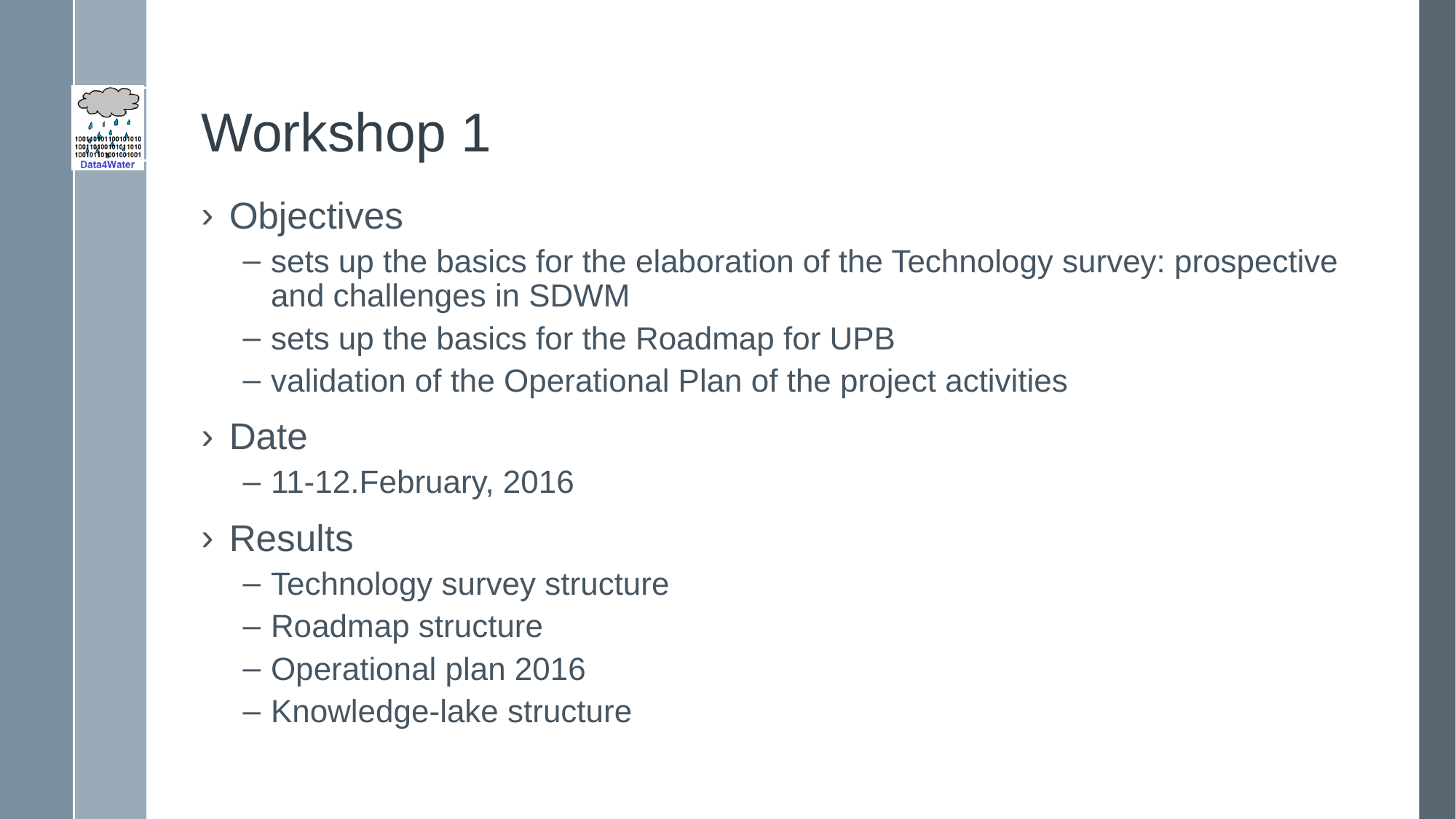

# Workshop 1
Objectives
sets up the basics for the elaboration of the Technology survey: prospective and challenges in SDWM
sets up the basics for the Roadmap for UPB
validation of the Operational Plan of the project activities
Date
11-12.February, 2016
Results
Technology survey structure
Roadmap structure
Operational plan 2016
Knowledge-lake structure